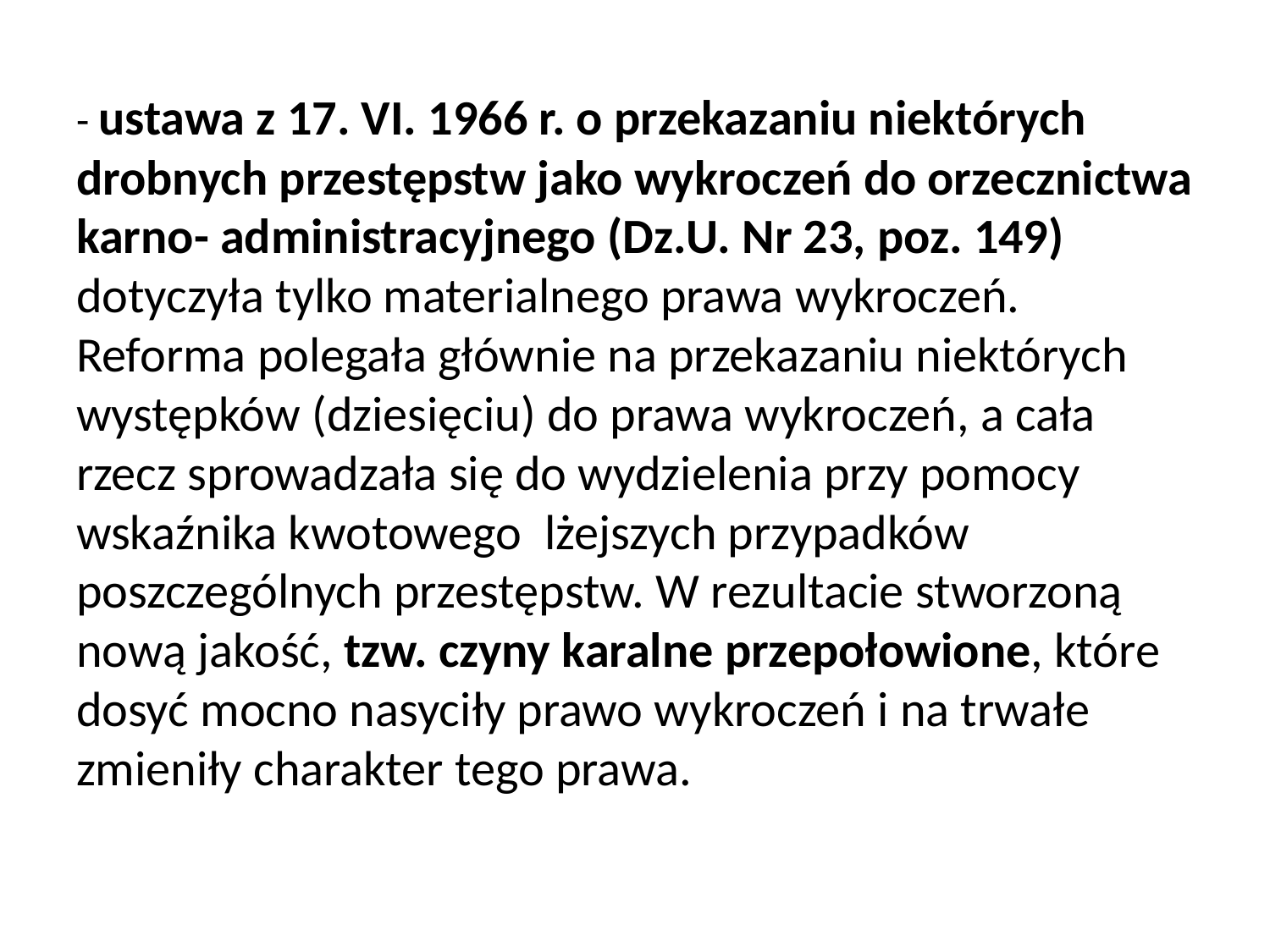

- ustawa z 17. VI. 1966 r. o przekazaniu niektórych drobnych przestępstw jako wykroczeń do orzecznictwa karno- administracyjnego (Dz.U. Nr 23, poz. 149) dotyczyła tylko materialnego prawa wykroczeń. Reforma polegała głównie na przekazaniu niektórych występków (dziesięciu) do prawa wykroczeń, a cała rzecz sprowadzała się do wydzielenia przy pomocy wskaźnika kwotowego  lżejszych przypadków poszczególnych przestępstw. W rezultacie stworzoną nową jakość, tzw. czyny karalne przepołowione, które dosyć mocno nasyciły prawo wykroczeń i na trwałe zmieniły charakter tego prawa.